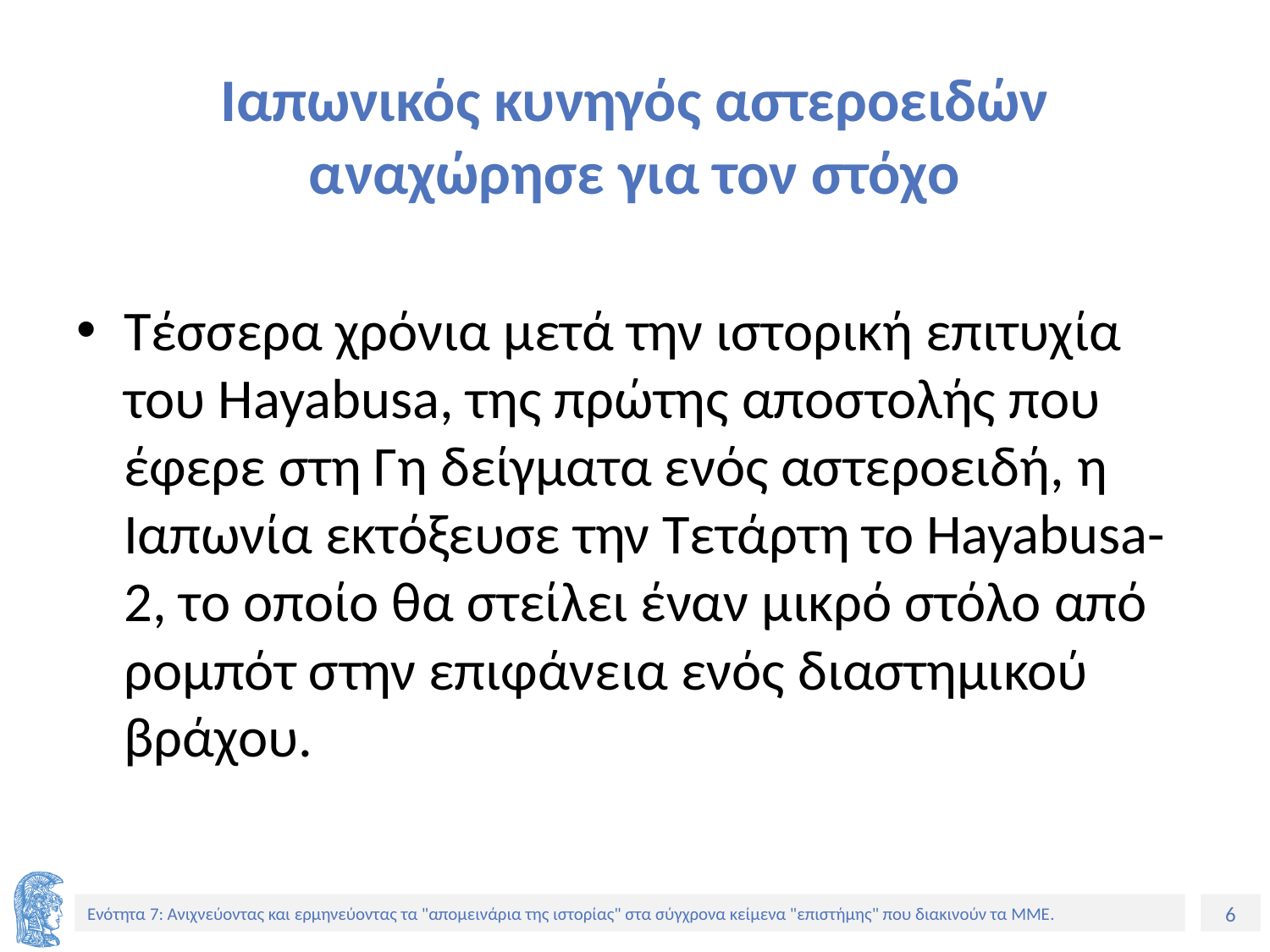

# Ιαπωνικός κυνηγός αστεροειδών αναχώρησε για τον στόχο
Τέσσερα χρόνια μετά την ιστορική επιτυχία του Hayabusa, της πρώτης αποστολής που έφερε στη Γη δείγματα ενός αστεροειδή, η Ιαπωνία εκτόξευσε την Τετάρτη το Hayabusa-2, το οποίο θα στείλει έναν μικρό στόλο από ρομπότ στην επιφάνεια ενός διαστημικού βράχου.